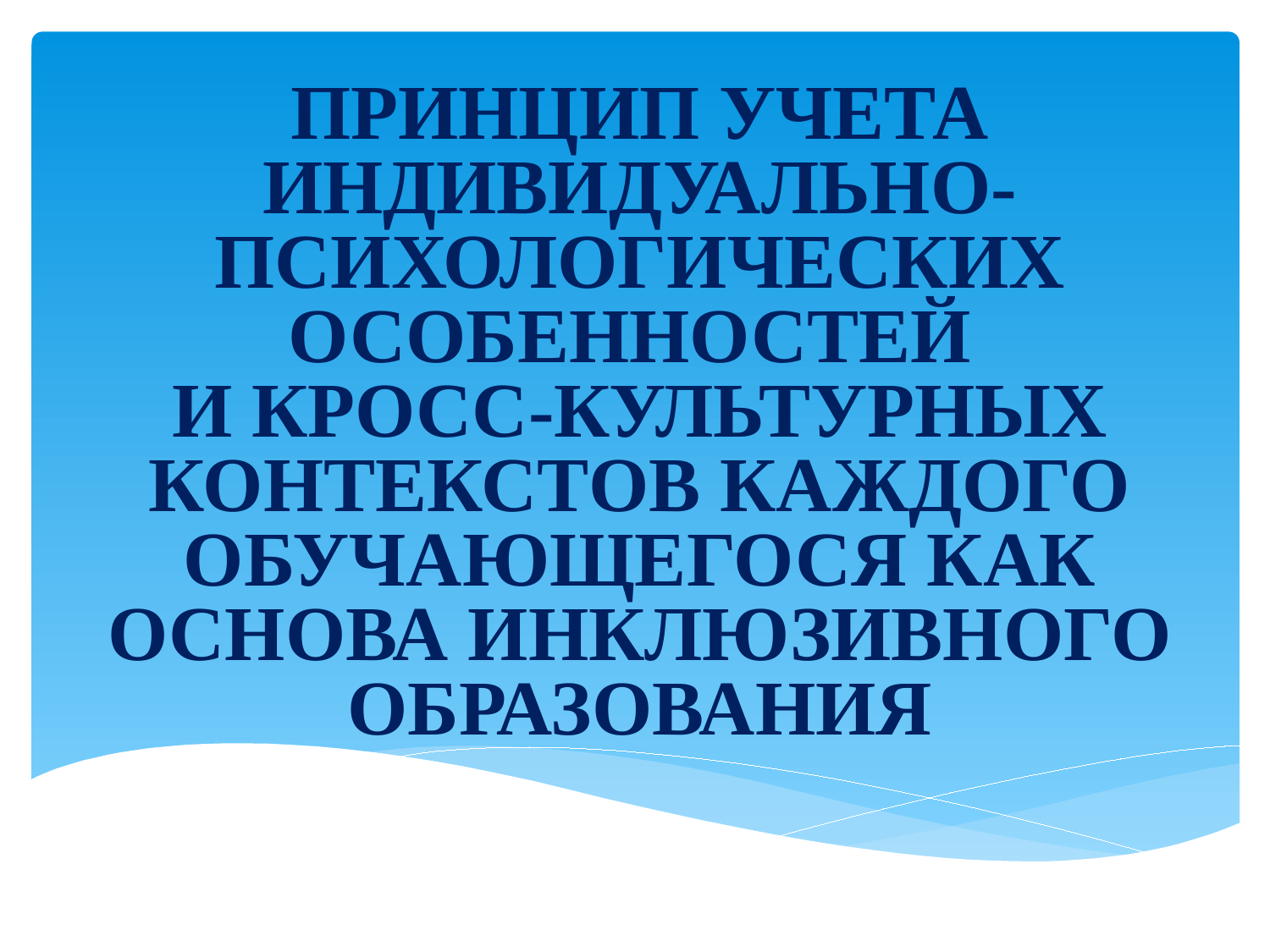

# ПРИНЦИП УЧЕТА ИНДИВИДУАЛЬНО-ПСИХОЛОГИЧЕСКИХ ОСОБЕННОСТЕЙ И КРОСС-КУЛЬТУРНЫХ КОНТЕКСТОВ КАЖДОГО ОБУЧАЮЩЕГОСЯ КАК ОСНОВА ИНКЛЮЗИВНОГО ОБРАЗОВАНИЯ